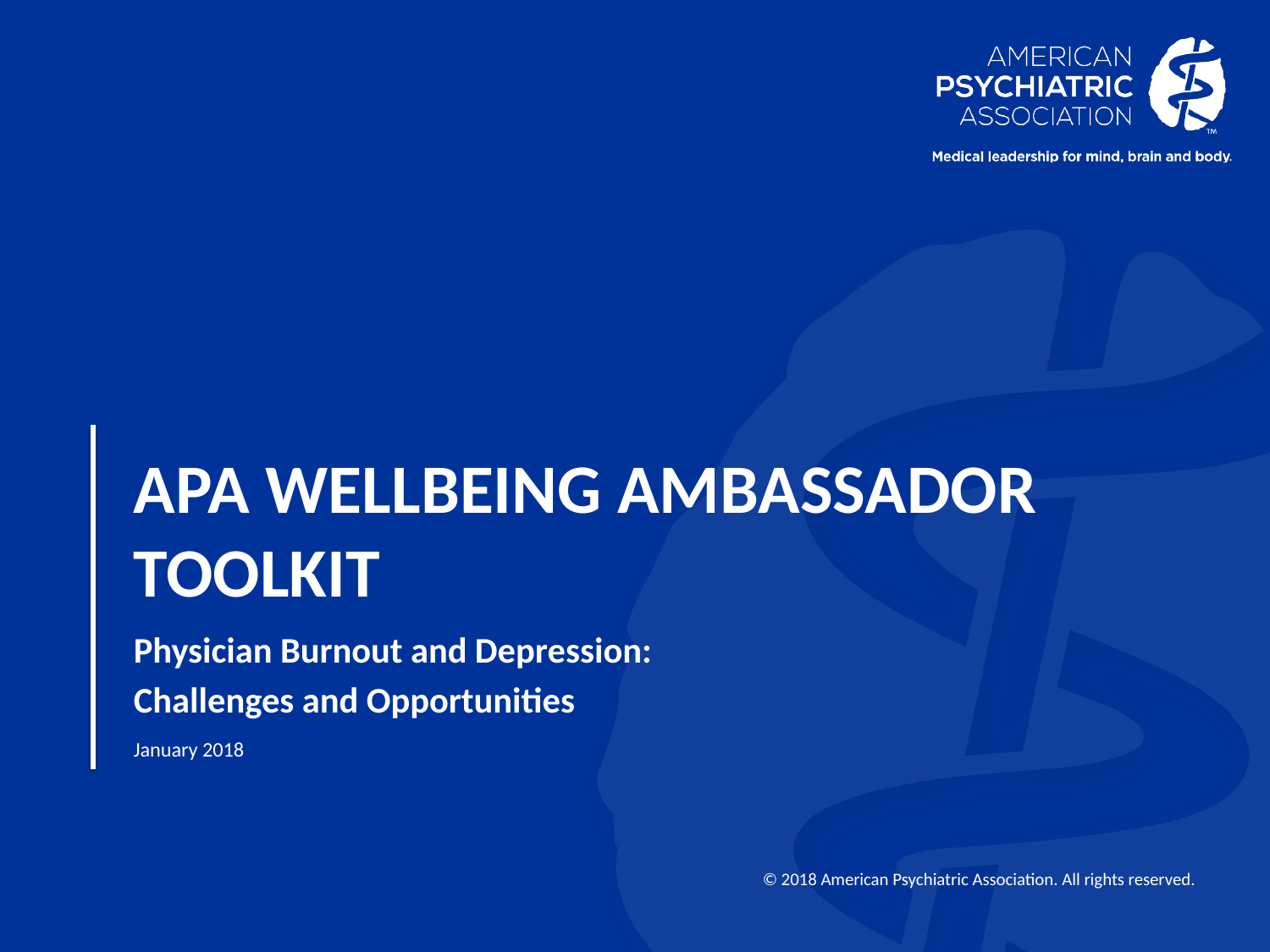

# APA Wellbeing Ambassador Toolkit
Physician Burnout and Depression:
Challenges and Opportunities

January 2018